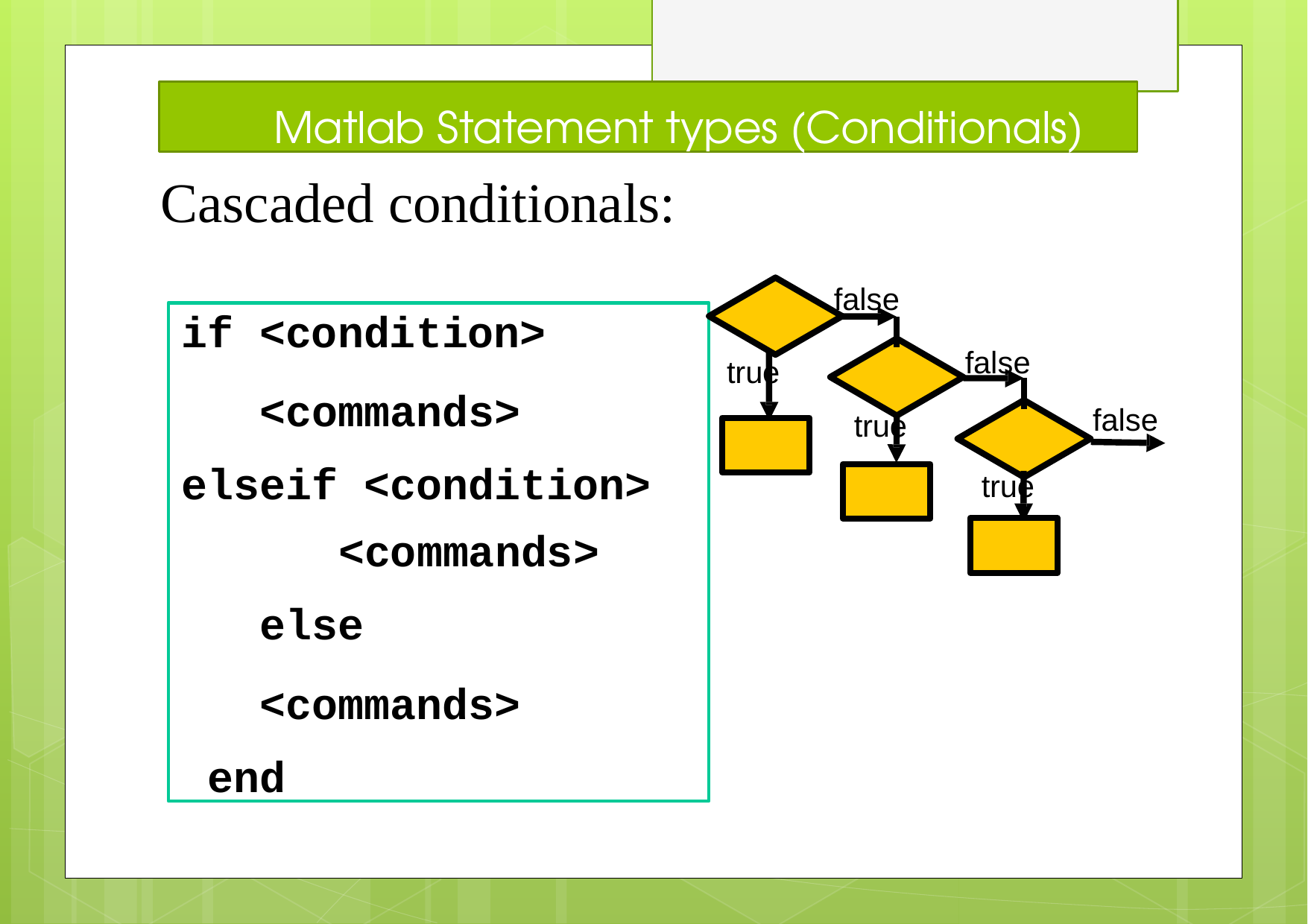

Matlab Statement types (Conditionals)
Cascaded conditionals:
false

if <condition>
<commands>  elseif <condition>
<commands>
else
<commands>  end

false
true

false

true

true